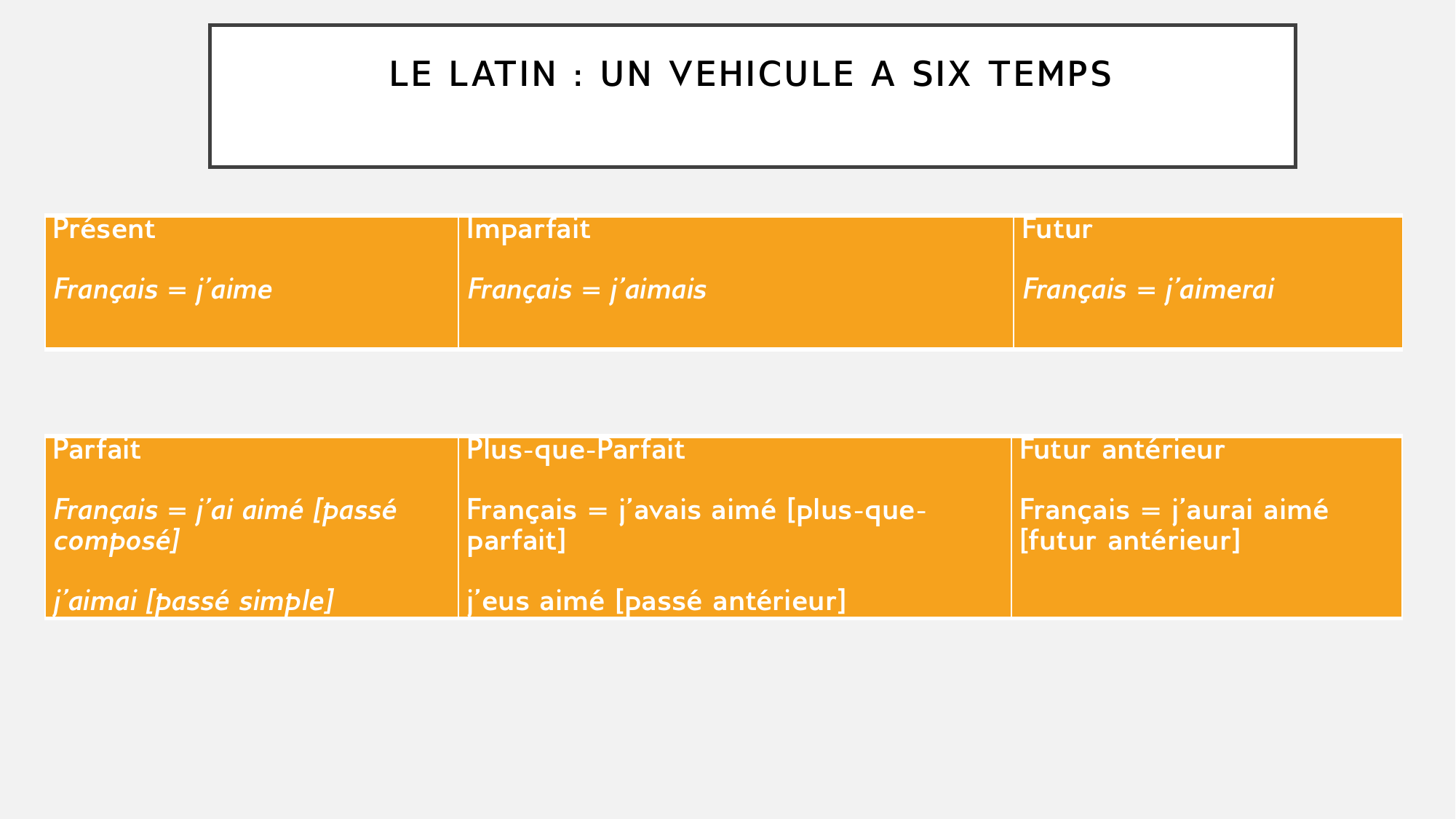

# LE LATIN : UN VEHICULE A SIX TEMPS
| Présent Français = j’aime | Imparfait Français = j’aimais | Futur Français = j’aimerai |
| --- | --- | --- |
| Parfait Français = j’ai aimé [passé composé] j’aimai [passé simple] | Plus-que-Parfait Français = j’avais aimé [plus-que-parfait] j’eus aimé [passé antérieur] | Futur antérieur Français = j’aurai aimé [futur antérieur] |
| --- | --- | --- |